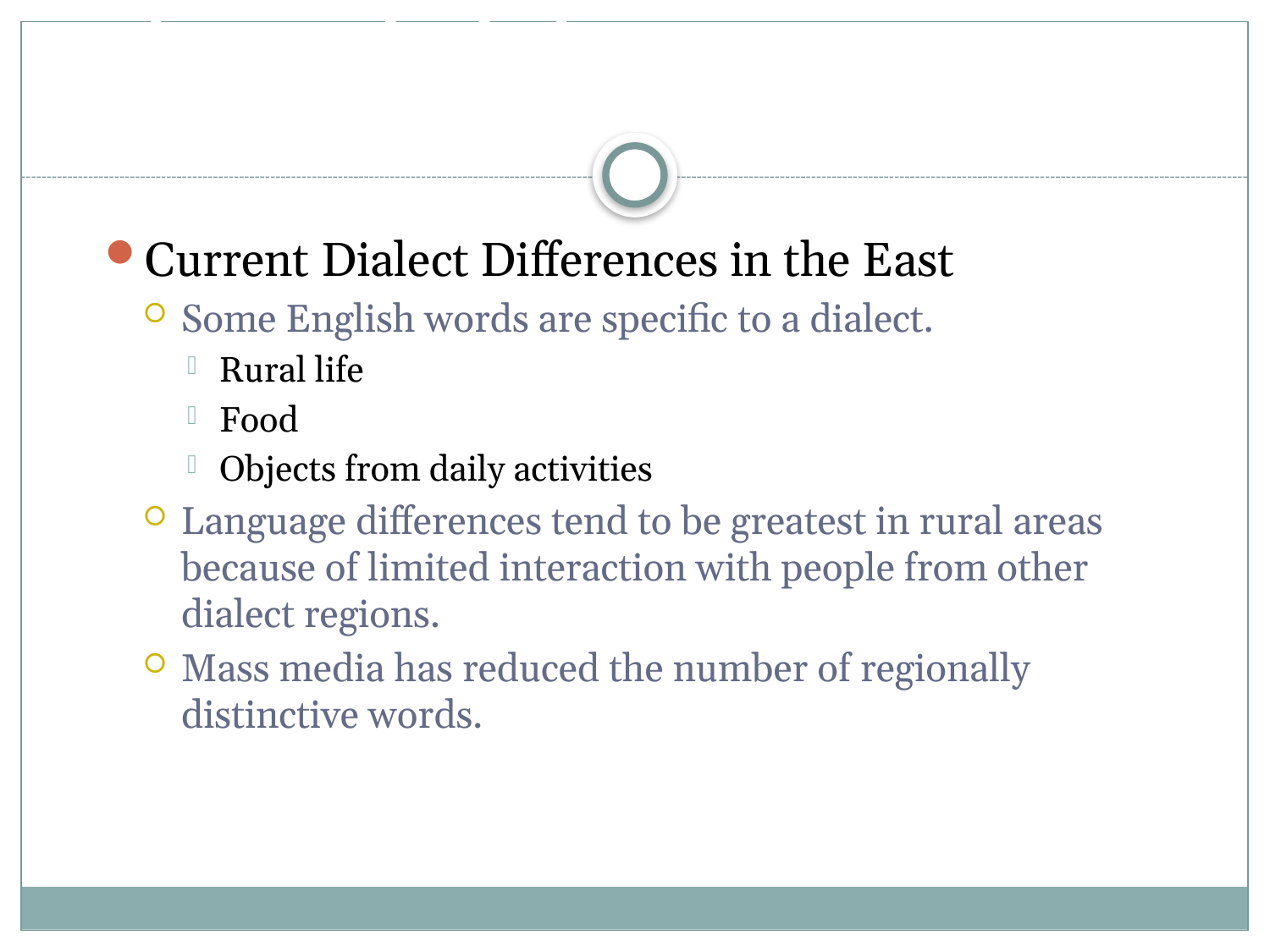

# Why Do Individual Languages Vary among Places?
Current Dialect Differences in the East
Some English words are specific to a dialect.
Rural life
Food
Objects from daily activities
Language differences tend to be greatest in rural areas because of limited interaction with people from other dialect regions.
Mass media has reduced the number of regionally distinctive words.